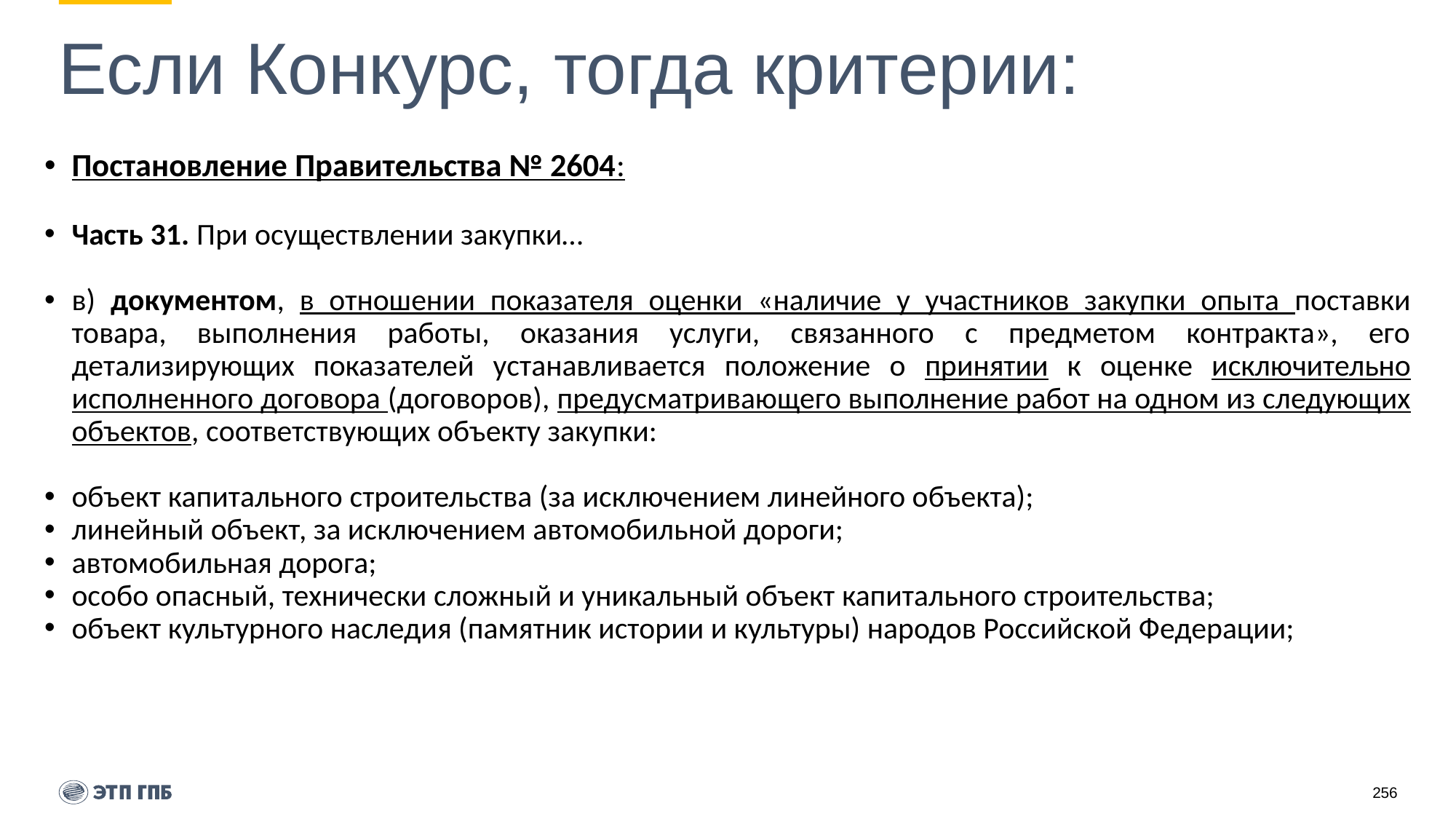

# Если Конкурс, тогда критерии:
Постановление Правительства № 2604:

Часть 31. При осуществлении закупки…

в) документом, в отношении показателя оценки «наличие у участников закупки опыта поставки товара, выполнения работы, оказания услуги, связанного с предметом контракта», его детализирующих показателей устанавливается положение о принятии к оценке исключительно исполненного договора (договоров), предусматривающего выполнение работ на одном из следующих объектов, соответствующих объекту закупки:

объект капитального строительства (за исключением линейного объекта);
линейный объект, за исключением автомобильной дороги;
автомобильная дорога;
особо опасный, технически сложный и уникальный объект капитального строительства;
объект культурного наследия (памятник истории и культуры) народов Российской Федерации;